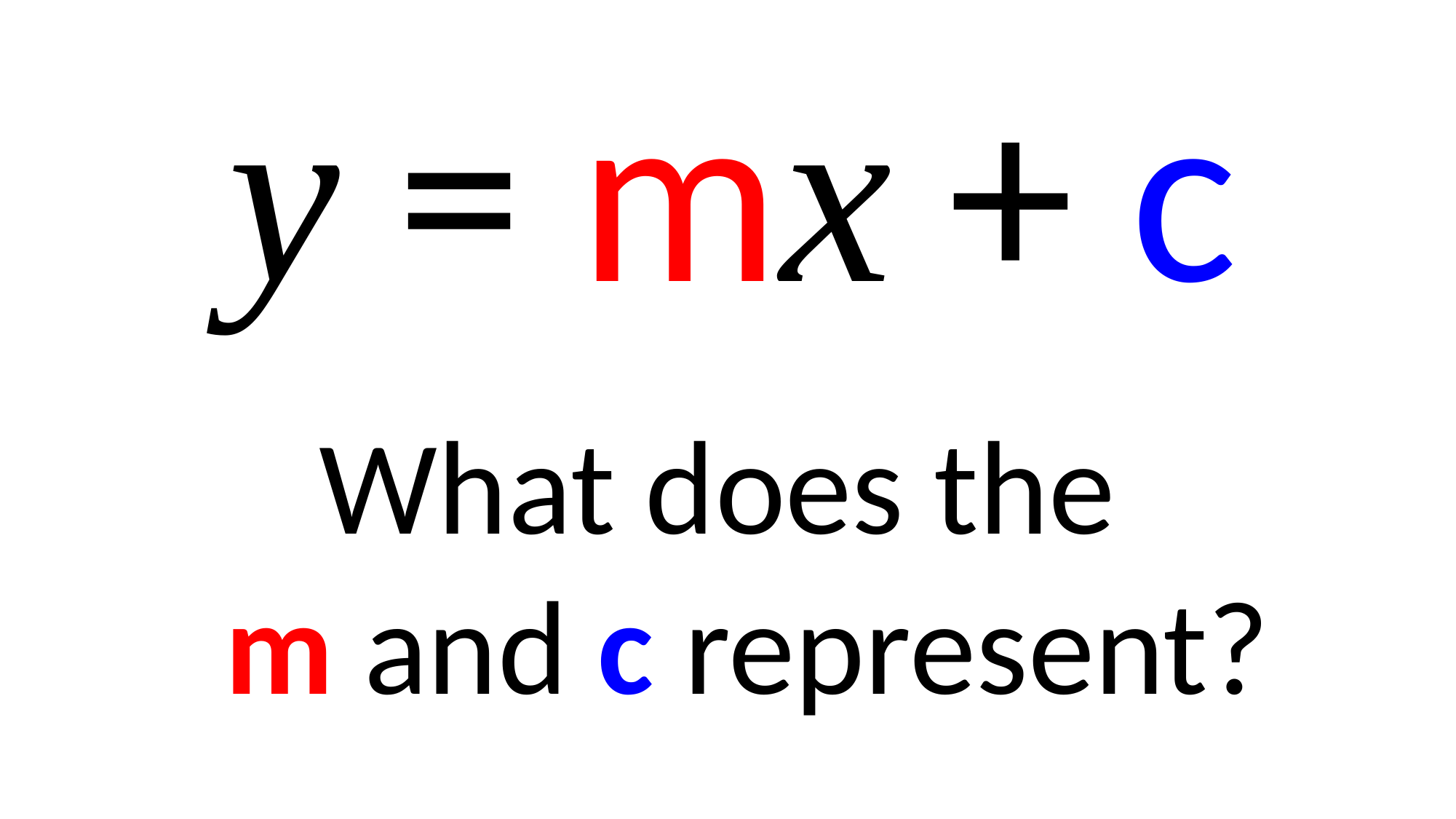

y = mx + c
What does the
 m and c represent?